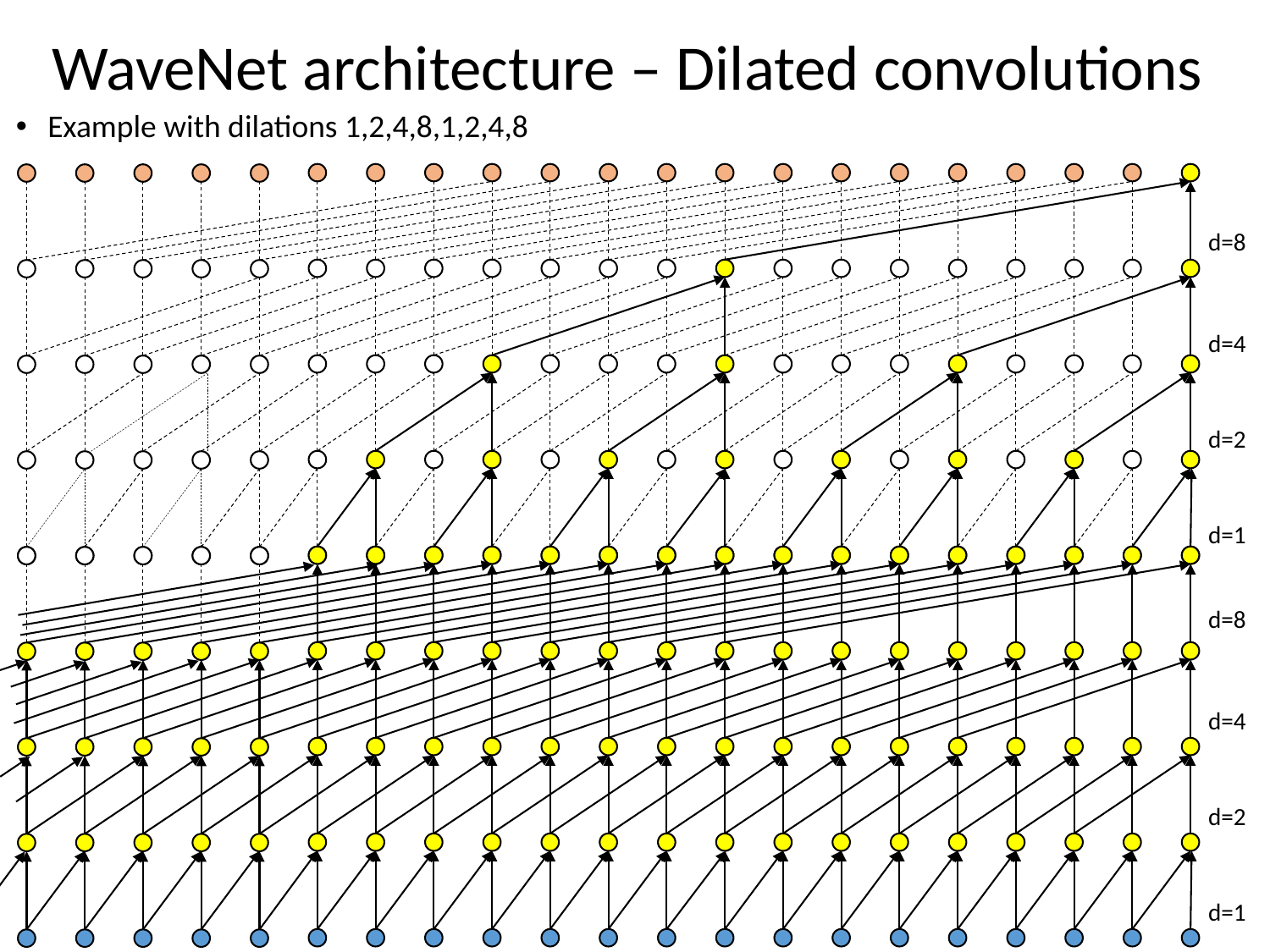

# WaveNet architecture – Dilated convolutions
Example with dilations 1,2,4,8,1,2,4,8

d=8

d=4

d=2

d=1

d=8

d=4

d=2

d=1